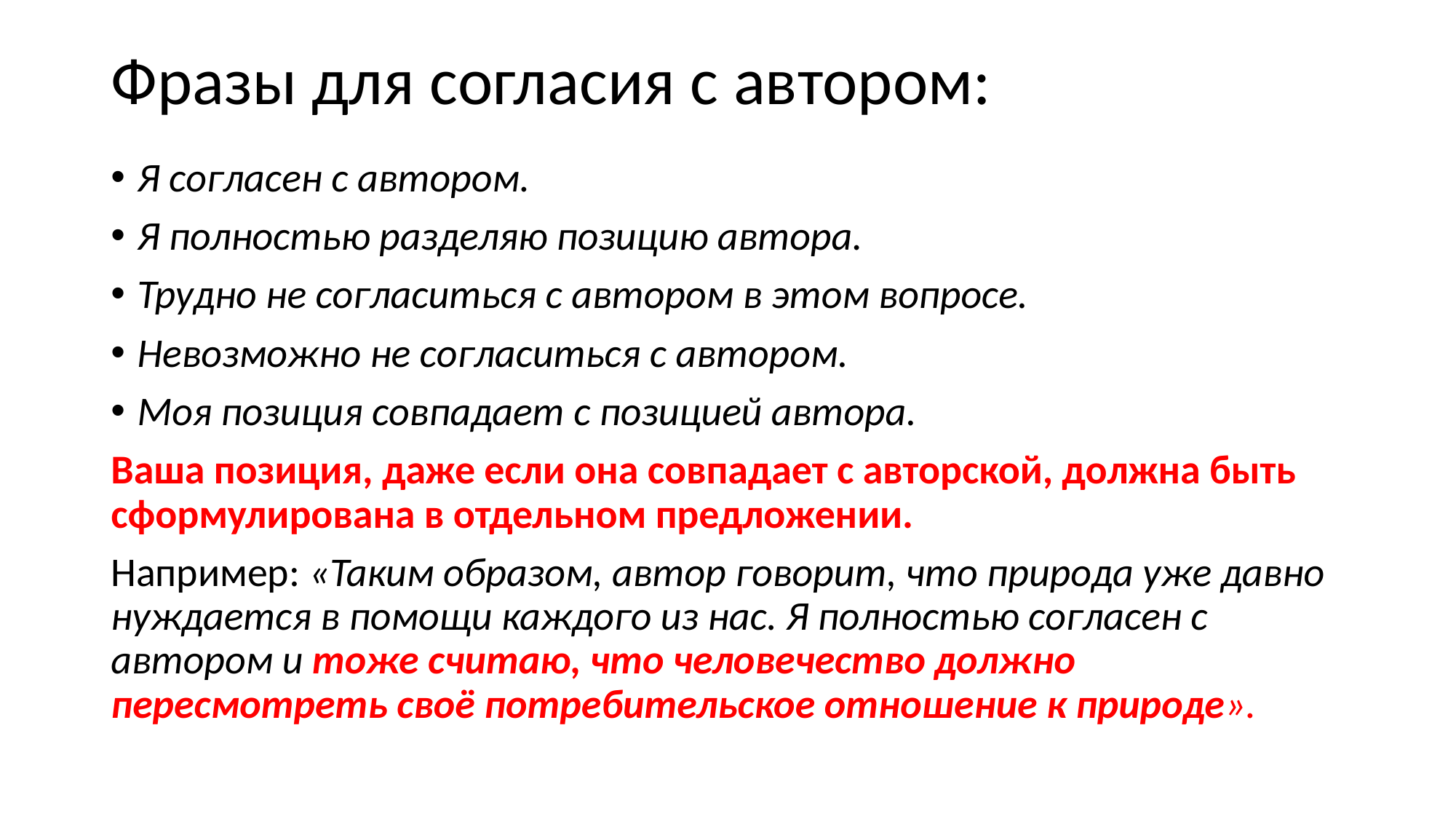

# Фразы для согласия с автором:
Я согласен с автором.
Я полностью разделяю позицию автора.
Трудно не согласиться с автором в этом вопросе.
Невозможно не согласиться с автором.
Моя позиция совпадает с позицией автора.
Ваша позиция, даже если она совпадает с авторской, должна быть сформулирована в отдельном предложении.
Например: «Таким образом, автор говорит, что природа уже давно нуждается в помощи каждого из нас. Я полностью согласен с автором и тоже считаю, что человечество должно пересмотреть своё потребительское отношение к природе».